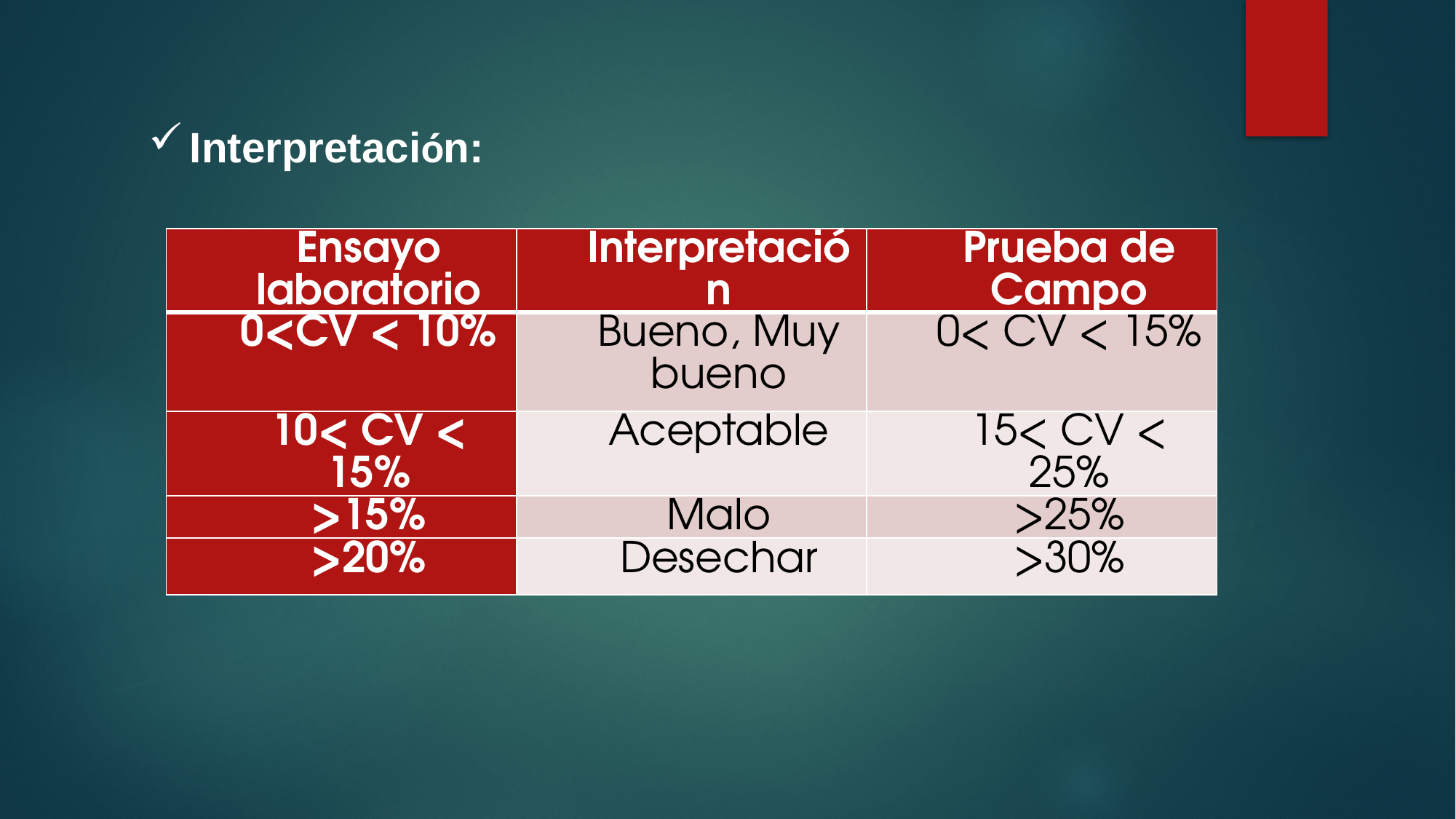

Interpretación:
| Ensayo laboratorio | Interpretación | Prueba de Campo |
| --- | --- | --- |
| 0<CV < 10% | Bueno, Muy bueno | 0< CV < 15% |
| 10< CV < 15% | Aceptable | 15< CV < 25% |
| >15% | Malo | >25% |
| >20% | Desechar | >30% |